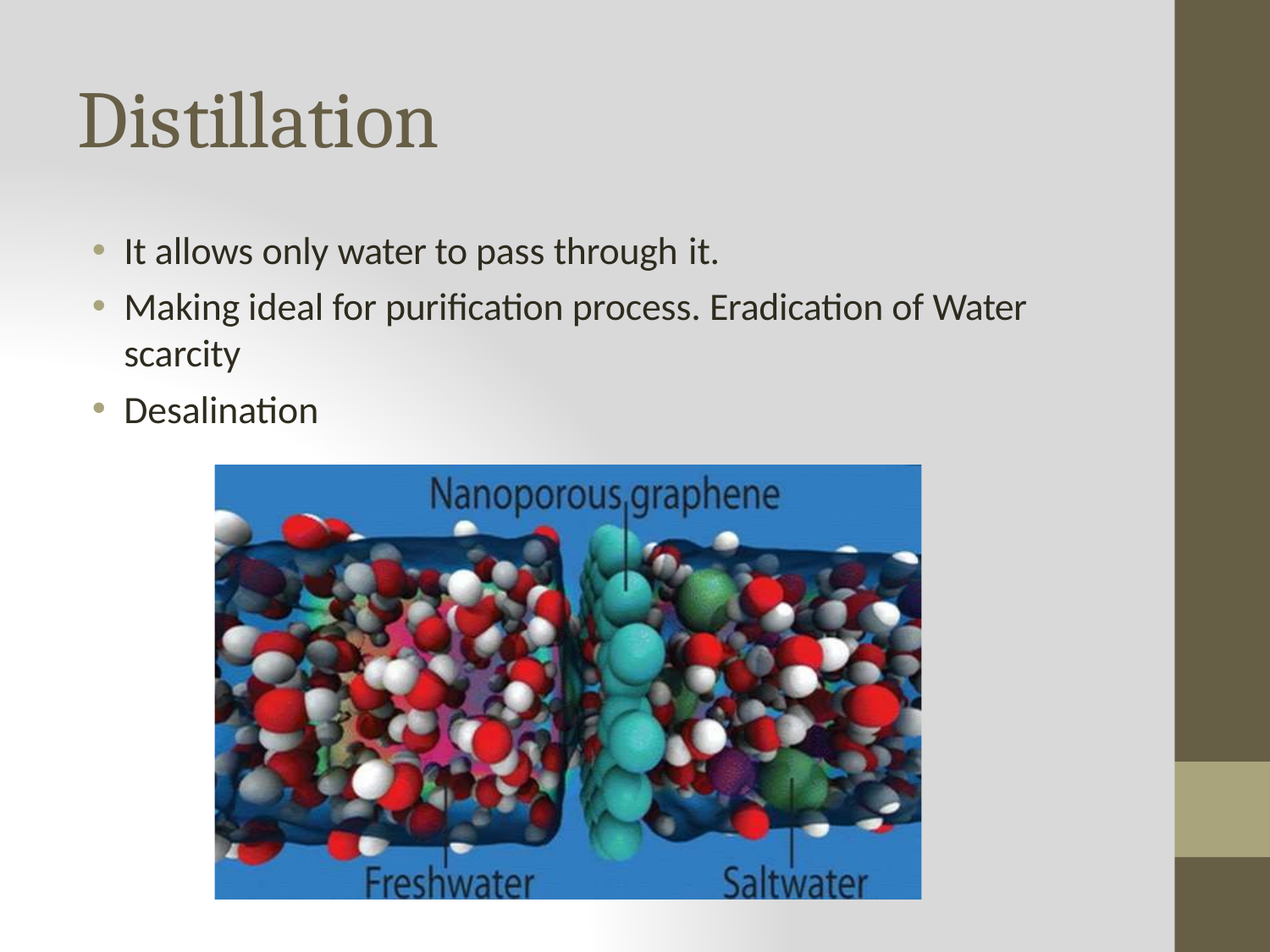

# Distillation
It allows only water to pass through it.
Making ideal for purification process. Eradication of Water  scarcity
Desalination